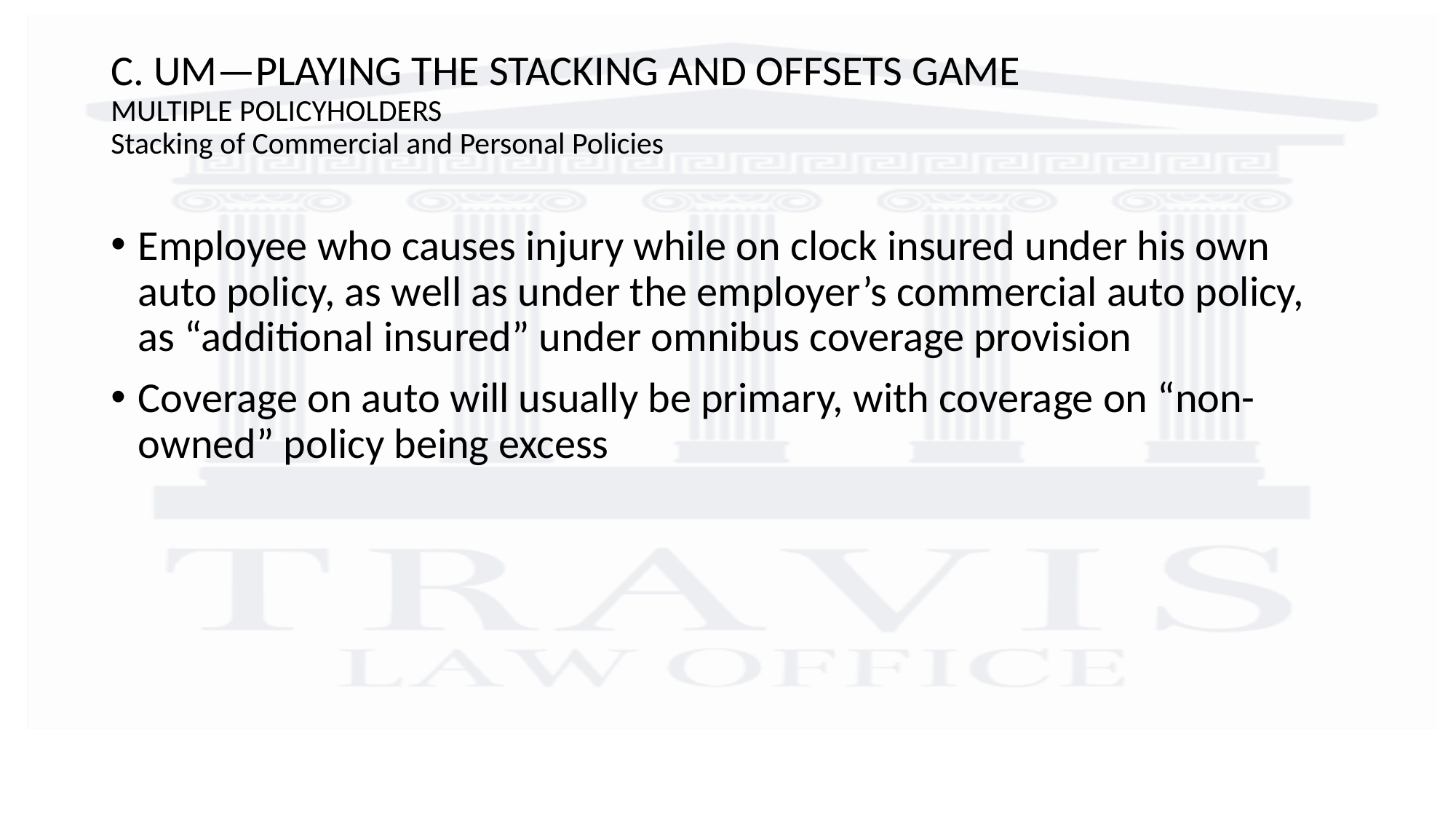

# C. UM—PLAYING THE STACKING AND OFFSETS GAME Multiple Policyholders Stacking of Commercial and Personal Policies
Employee who causes injury while on clock insured under his own auto policy, as well as under the employer’s commercial auto policy, as “additional insured” under omnibus coverage provision
Coverage on auto will usually be primary, with coverage on “non-owned” policy being excess